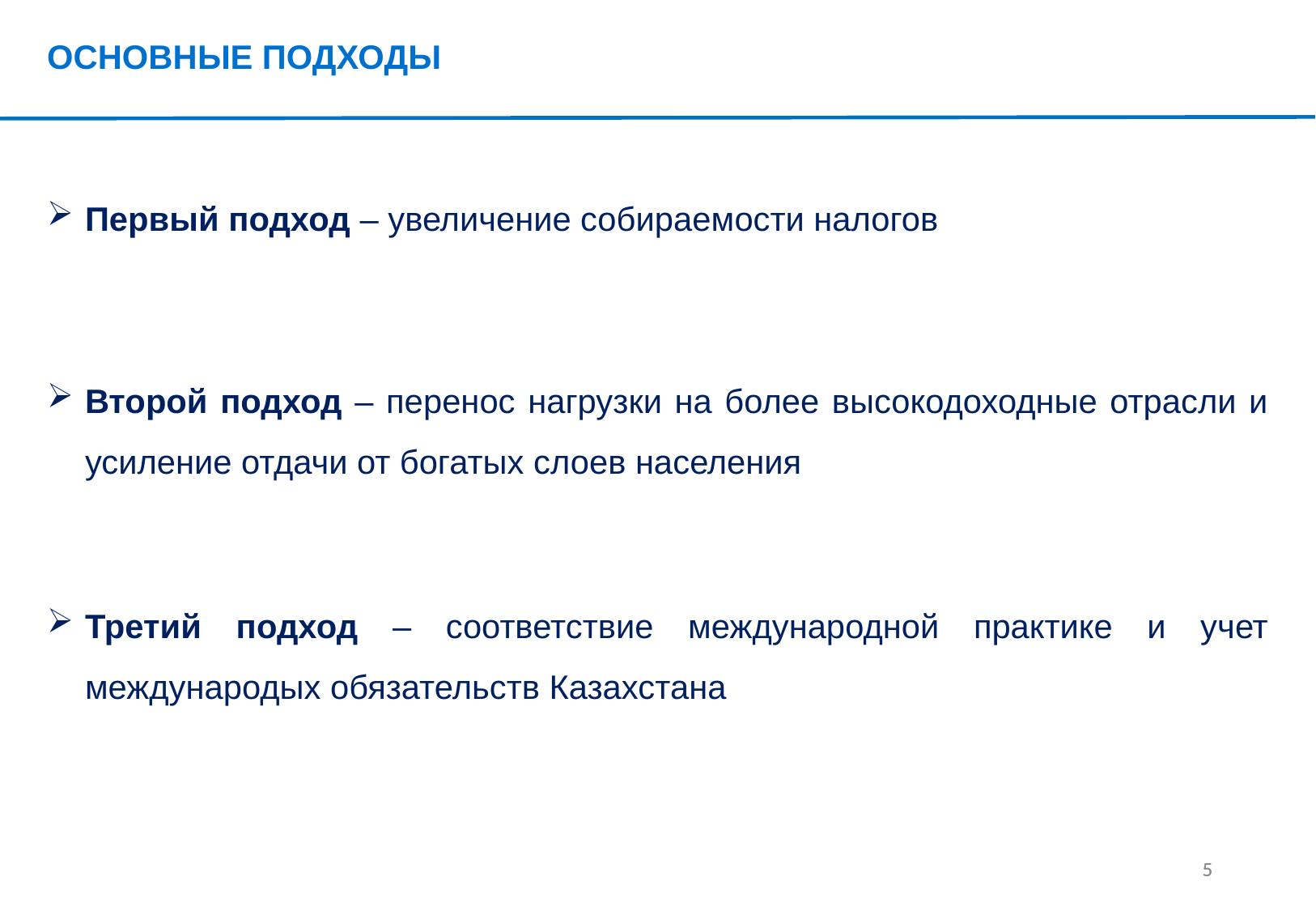

ОСНОВНЫЕ ПОДХОДЫ
Первый подход – увеличение собираемости налогов

Второй подход – перенос нагрузки на более высокодоходные отрасли и усиление отдачи от богатых слоев населения

Третий подход – соответствие международной практике и учет международых обязательств Казахстана
5
5